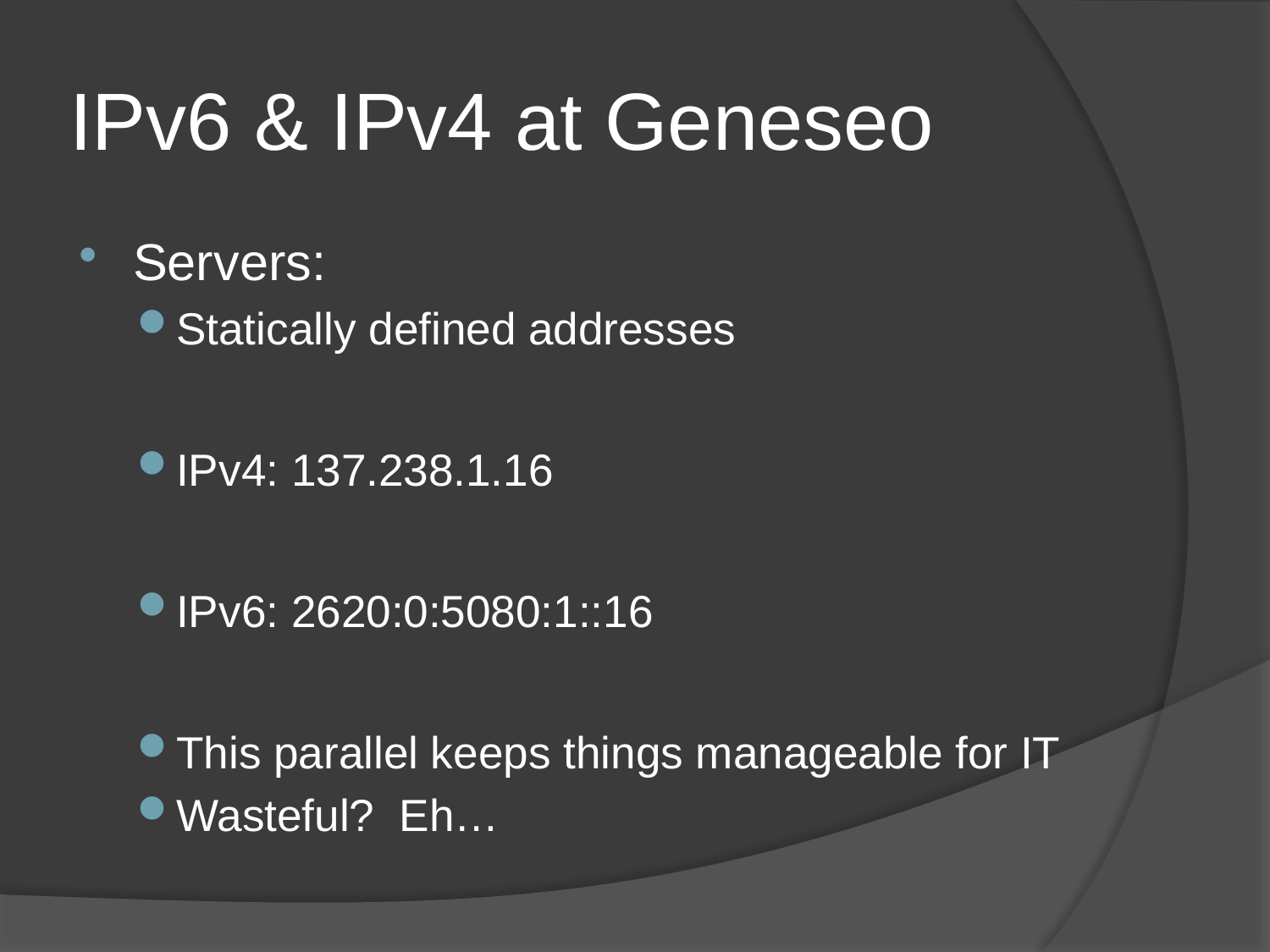

# IPv6 & IPv4 at Geneseo
Servers:
Statically defined addresses

IPv4: 137.238.1.16

IPv6: 2620:0:5080:1::16

This parallel keeps things manageable for IT
Wasteful?  Eh…